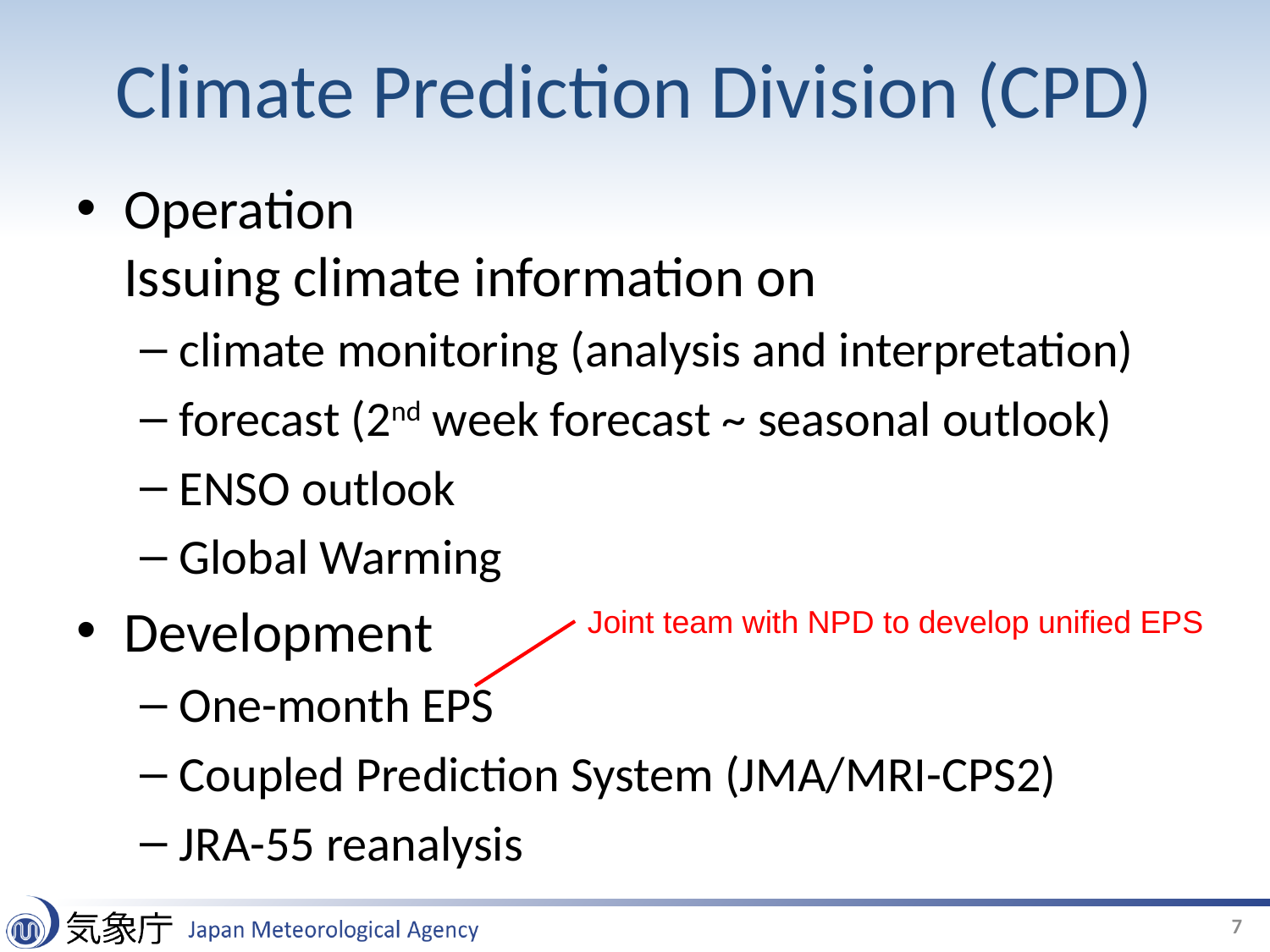

# Climate Prediction Division (CPD)
Operation
Issuing climate information on
climate monitoring (analysis and interpretation)
forecast (2nd week forecast ~ seasonal outlook)
ENSO outlook
Global Warming
Development
One-month EPS
Coupled Prediction System (JMA/MRI-CPS2)
JRA-55 reanalysis
Joint team with NPD to develop unified EPS
7